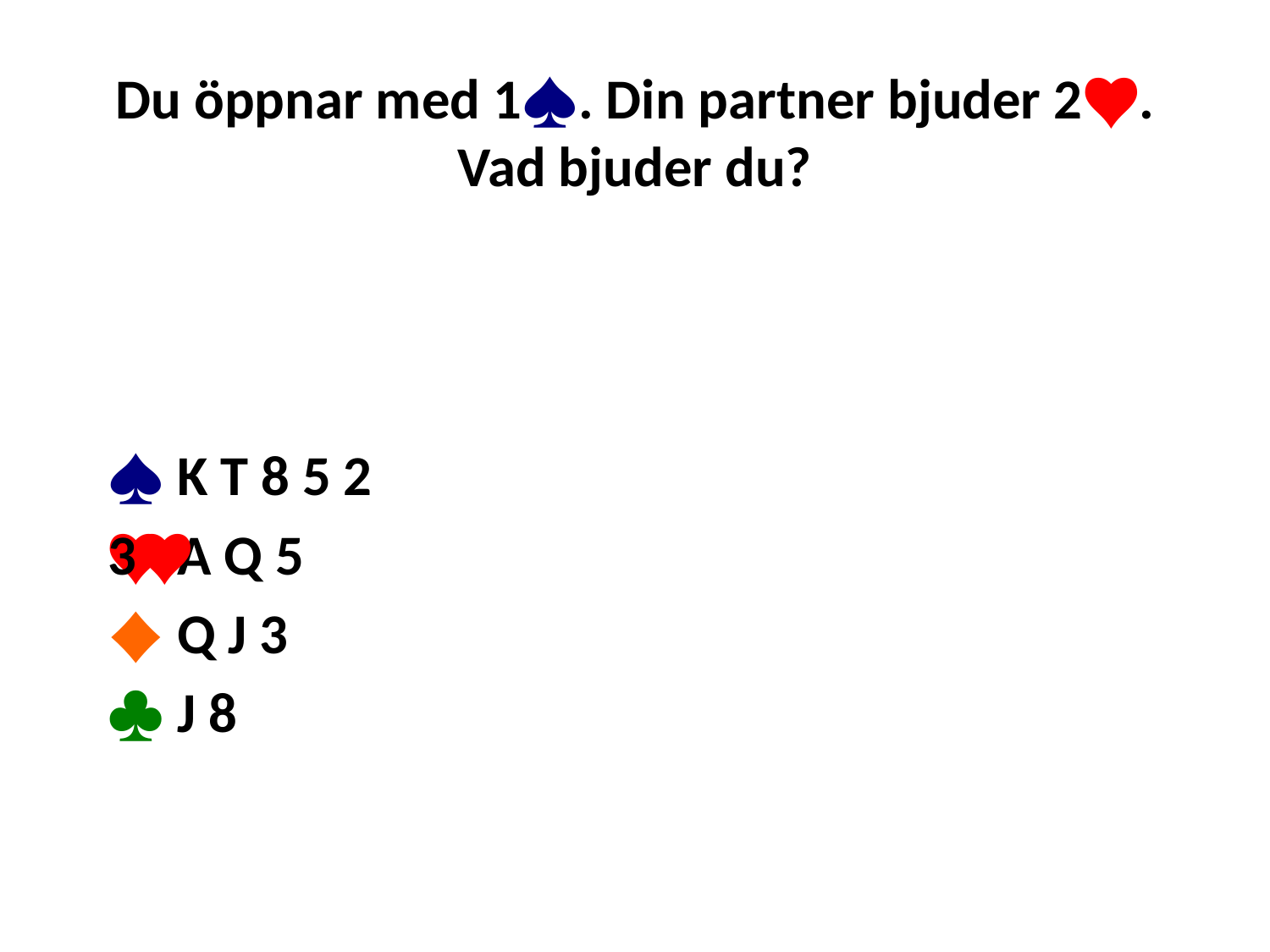

# Du öppnar med 1♠. Din partner bjuder 2♥. Vad bjuder du?

♠ K T 8 5 2
♥ A Q 5
♦ Q J 3
♣ J 8

3♥